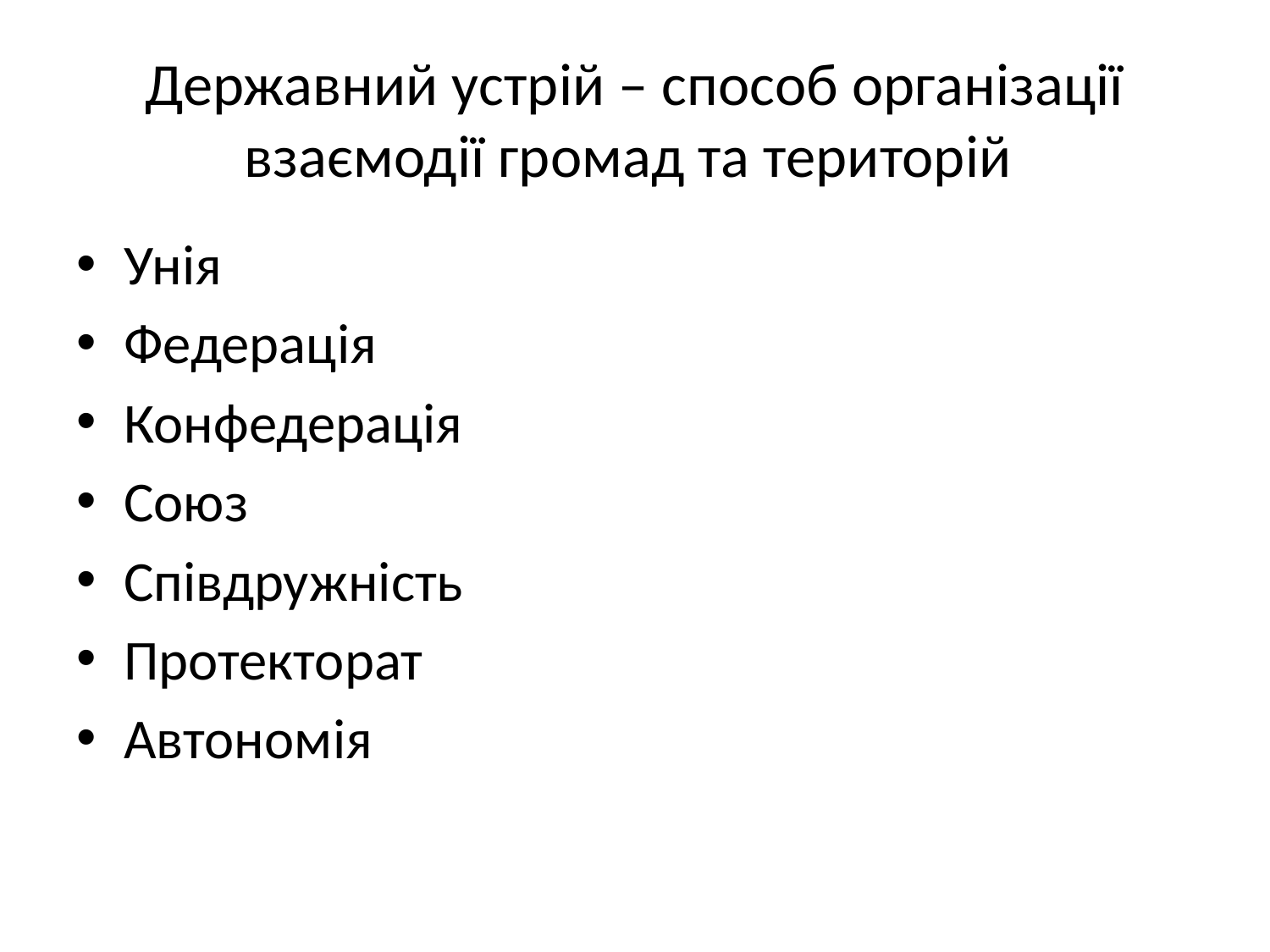

# Державний устрій – способ організації взаємодії громад та територій
Унія
Федерація
Конфедерація
Союз
Співдружність
Протекторат
Автономія